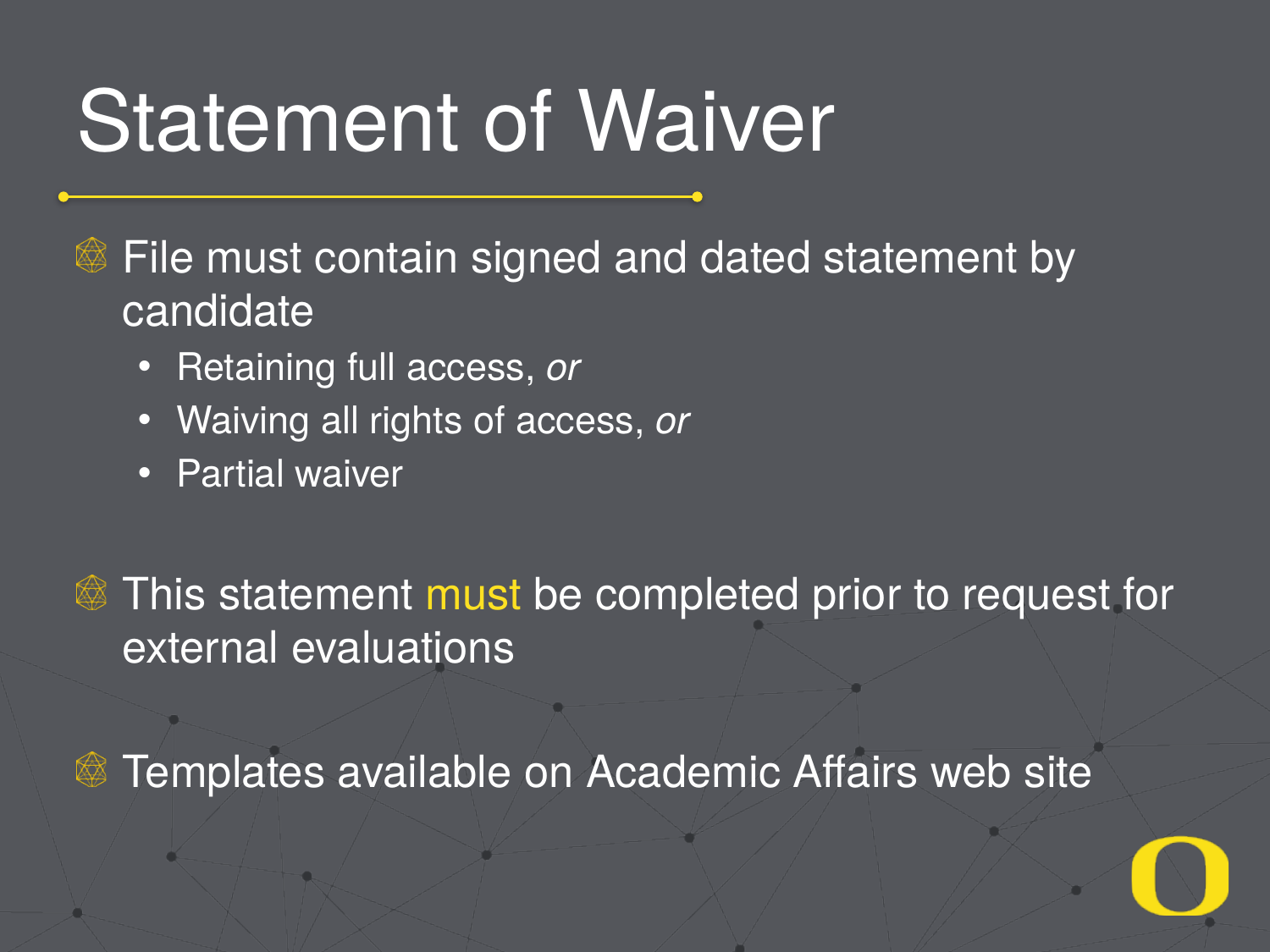

# Statement of Waiver
File must contain signed and dated statement by candidate
Retaining full access, or
Waiving all rights of access, or
Partial waiver

This statement must be completed prior to request for external evaluations

Templates available on Academic Affairs web site